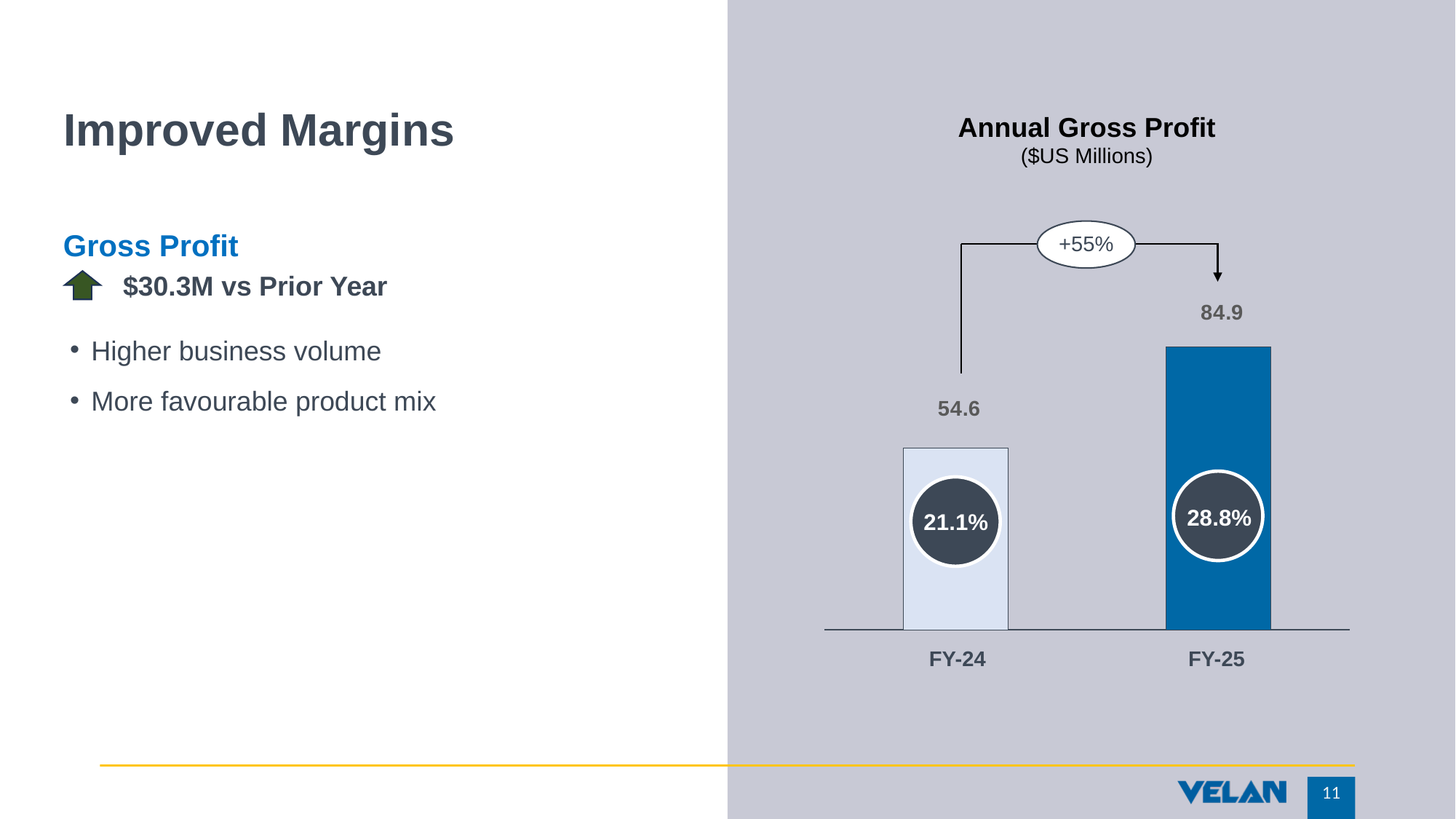

# Improved Margins
Annual Gross Profit
($US Millions)

### Chart

| Category |  |
|---|---|
Gross Profit
$30.3M vs Prior Year

Higher business volume
More favourable product mix
+55%

28.8%

21.1%
FY-24
FY-25
11